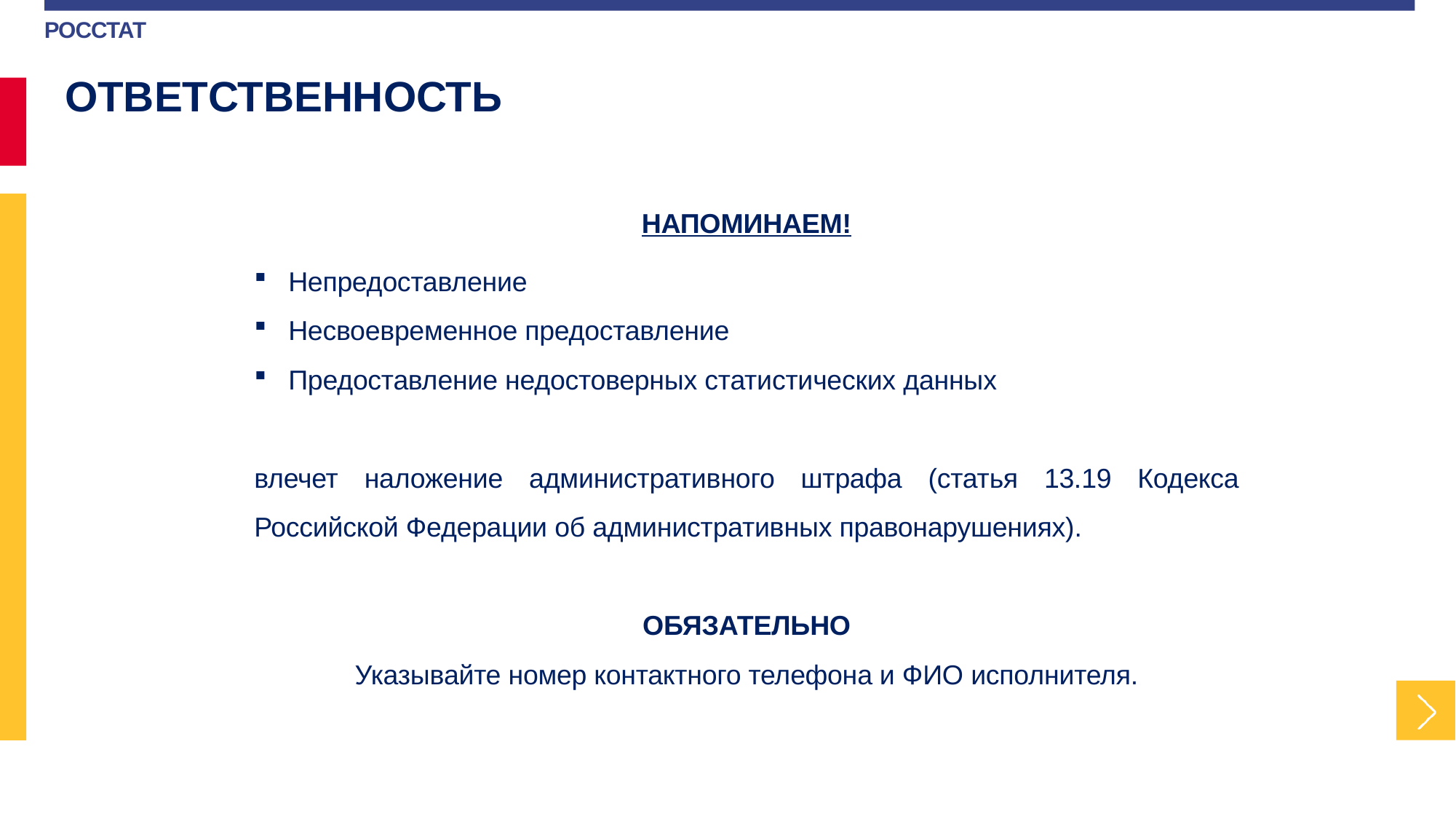

ОТВЕТСТВЕННОСТЬ
НАПОМИНАЕМ!
Непредоставление
Несвоевременное предоставление
Предоставление недостоверных статистических данных

влечет наложение административного штрафа (статья 13.19 Кодекса Российской Федерации об административных правонарушениях).

ОБЯЗАТЕЛЬНО
Указывайте номер контактного телефона и ФИО исполнителя.